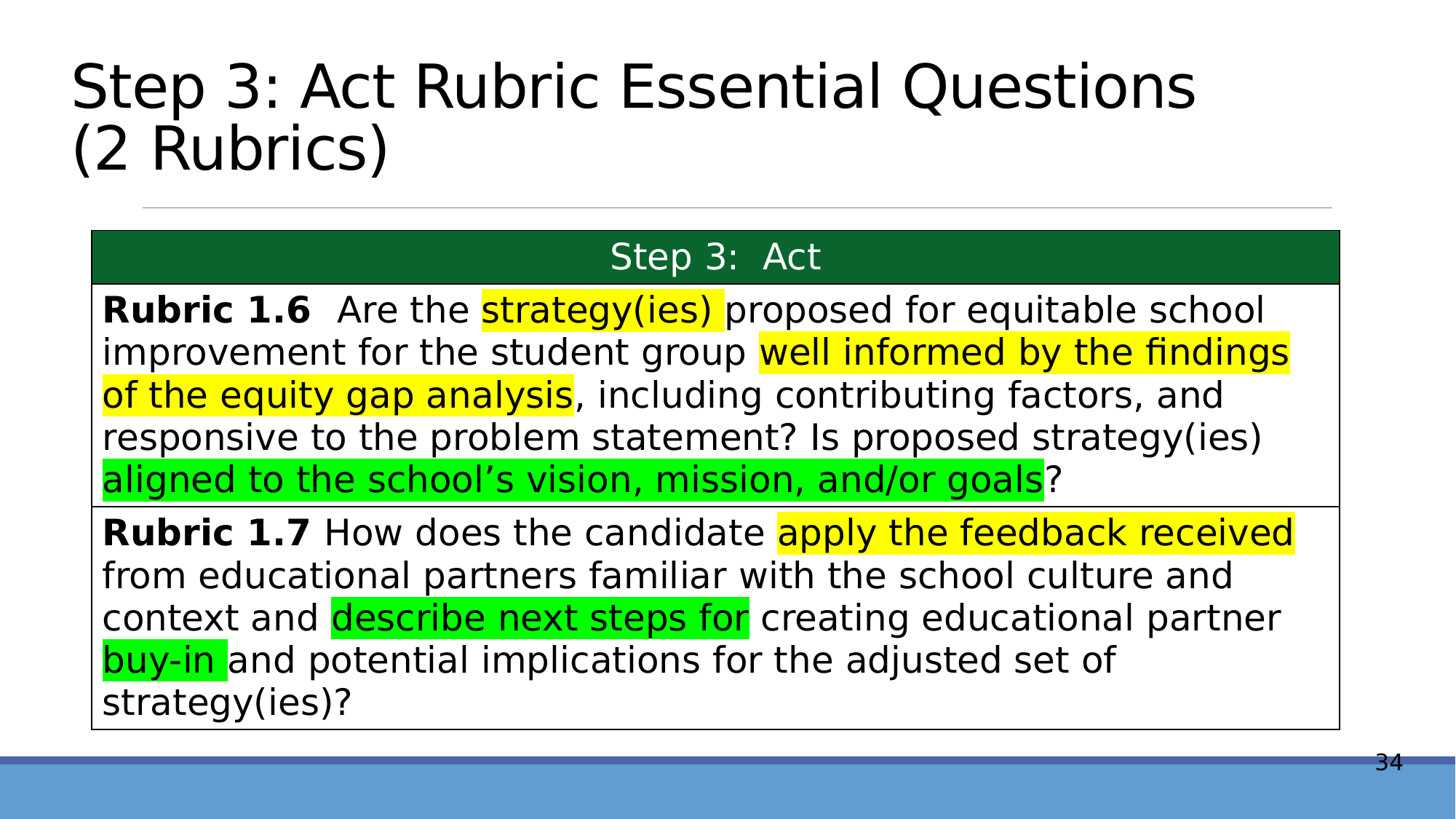

# Step 3: Act Rubric Essential Questions (2 Rubrics)
| Step 3: Act |
| --- |
| Rubric 1.6 Are the strategy(ies) proposed for equitable school improvement for the student group well informed by the findings of the equity gap analysis, including contributing factors, and responsive to the problem statement? Is proposed strategy(ies) aligned to the school’s vision, mission, and/or goals? |
| Rubric 1.7 How does the candidate apply the feedback received from educational partners familiar with the school culture and context and describe next steps for creating educational partner buy-in and potential implications for the adjusted set of strategy(ies)? |
34